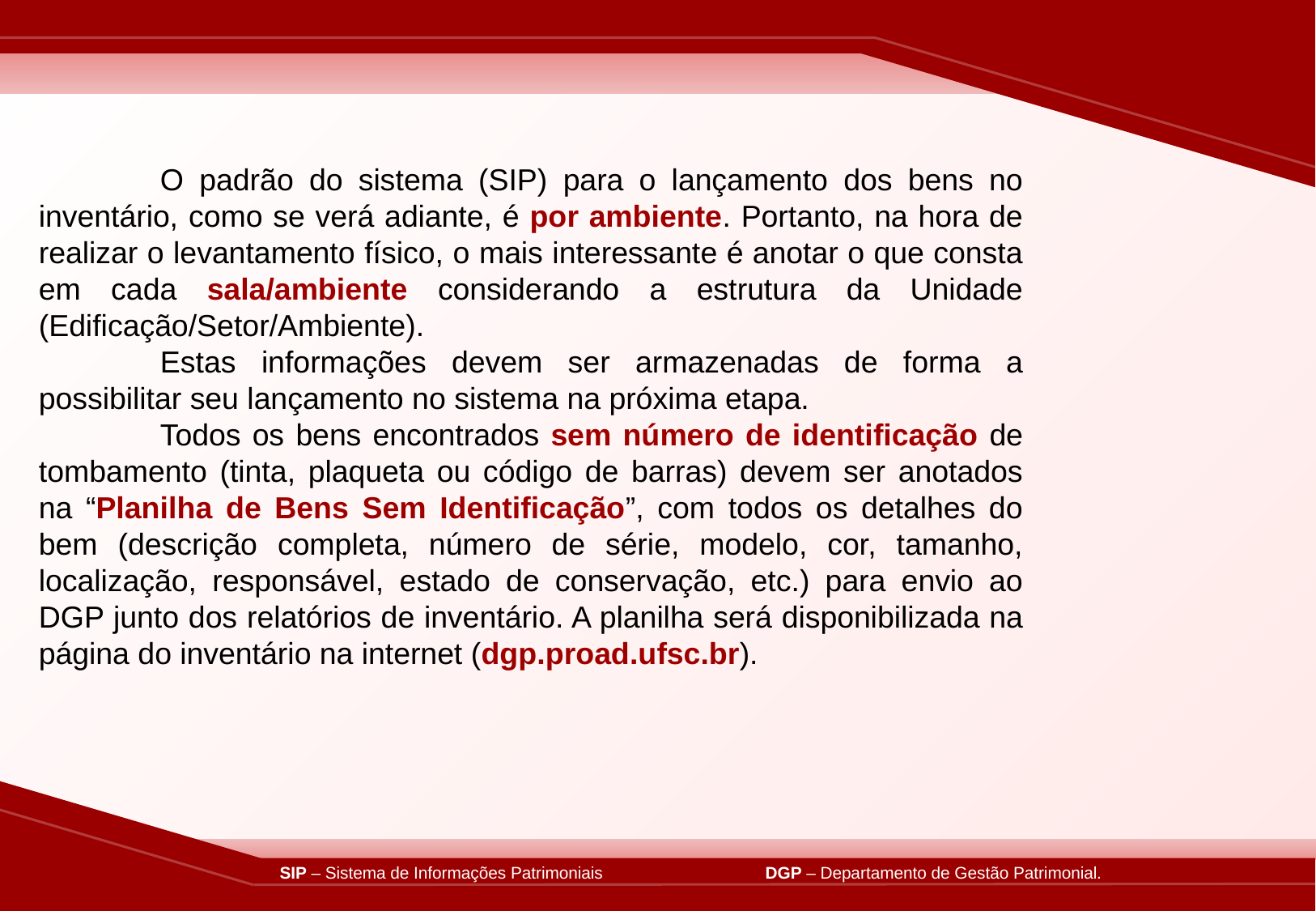

O padrão do sistema (SIP) para o lançamento dos bens no inventário, como se verá adiante, é por ambiente. Portanto, na hora de realizar o levantamento físico, o mais interessante é anotar o que consta em cada sala/ambiente considerando a estrutura da Unidade (Edificação/Setor/Ambiente).
	Estas informações devem ser armazenadas de forma a possibilitar seu lançamento no sistema na próxima etapa.
	Todos os bens encontrados sem número de identificação de tombamento (tinta, plaqueta ou código de barras) devem ser anotados na “Planilha de Bens Sem Identificação”, com todos os detalhes do bem (descrição completa, número de série, modelo, cor, tamanho, localização, responsável, estado de conservação, etc.) para envio ao DGP junto dos relatórios de inventário. A planilha será disponibilizada na página do inventário na internet (dgp.proad.ufsc.br).

SIP – Sistema de Informações Patrimoniais		DGP – Departamento de Gestão Patrimonial.